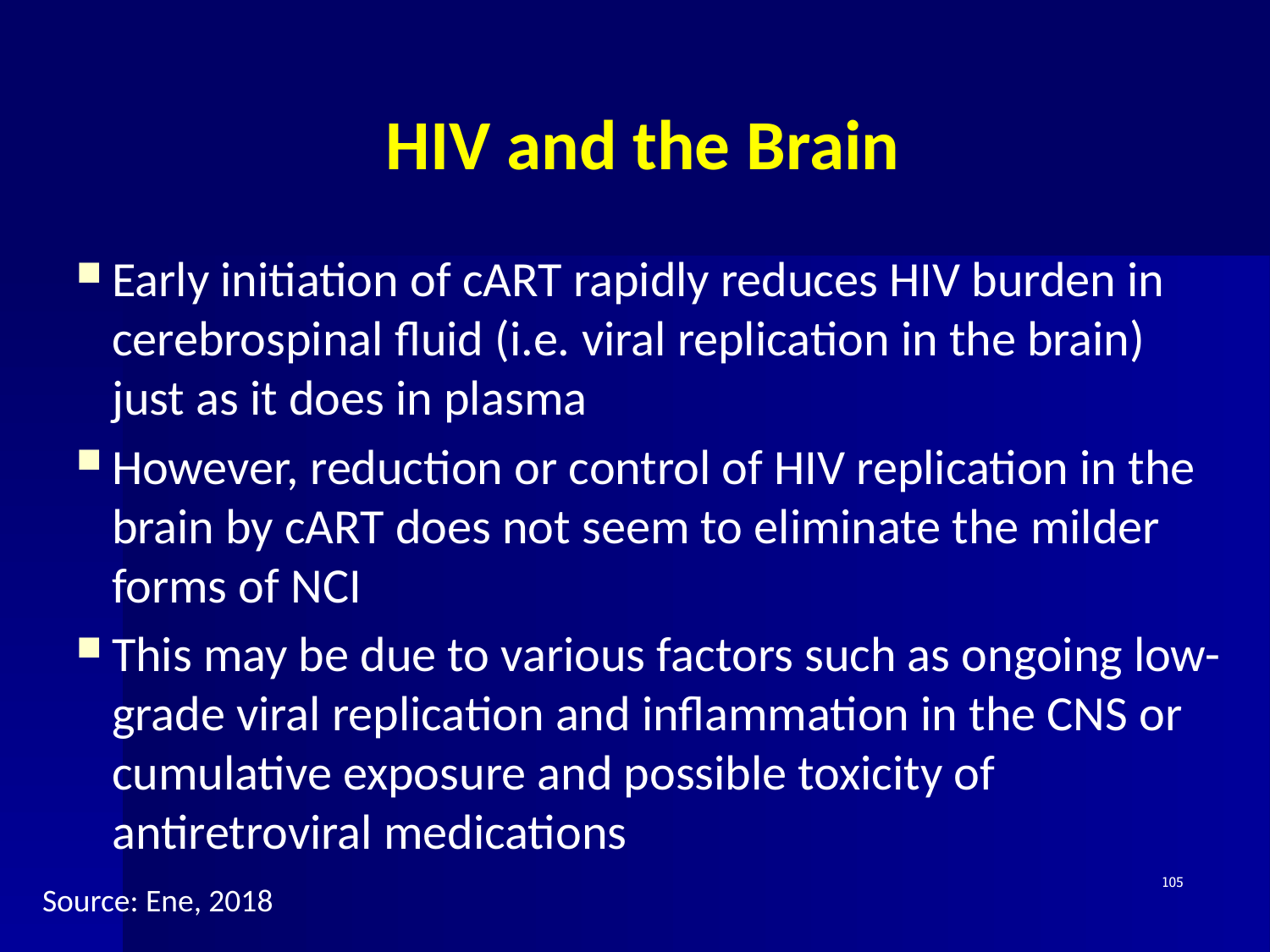

# HIV and the Brain
Early initiation of cART rapidly reduces HIV burden in cerebrospinal fluid (i.e. viral replication in the brain) just as it does in plasma
However, reduction or control of HIV replication in the brain by cART does not seem to eliminate the milder forms of NCI
This may be due to various factors such as ongoing low-grade viral replication and inflammation in the CNS or cumulative exposure and possible toxicity of antiretroviral medications
105
Source: Ene, 2018